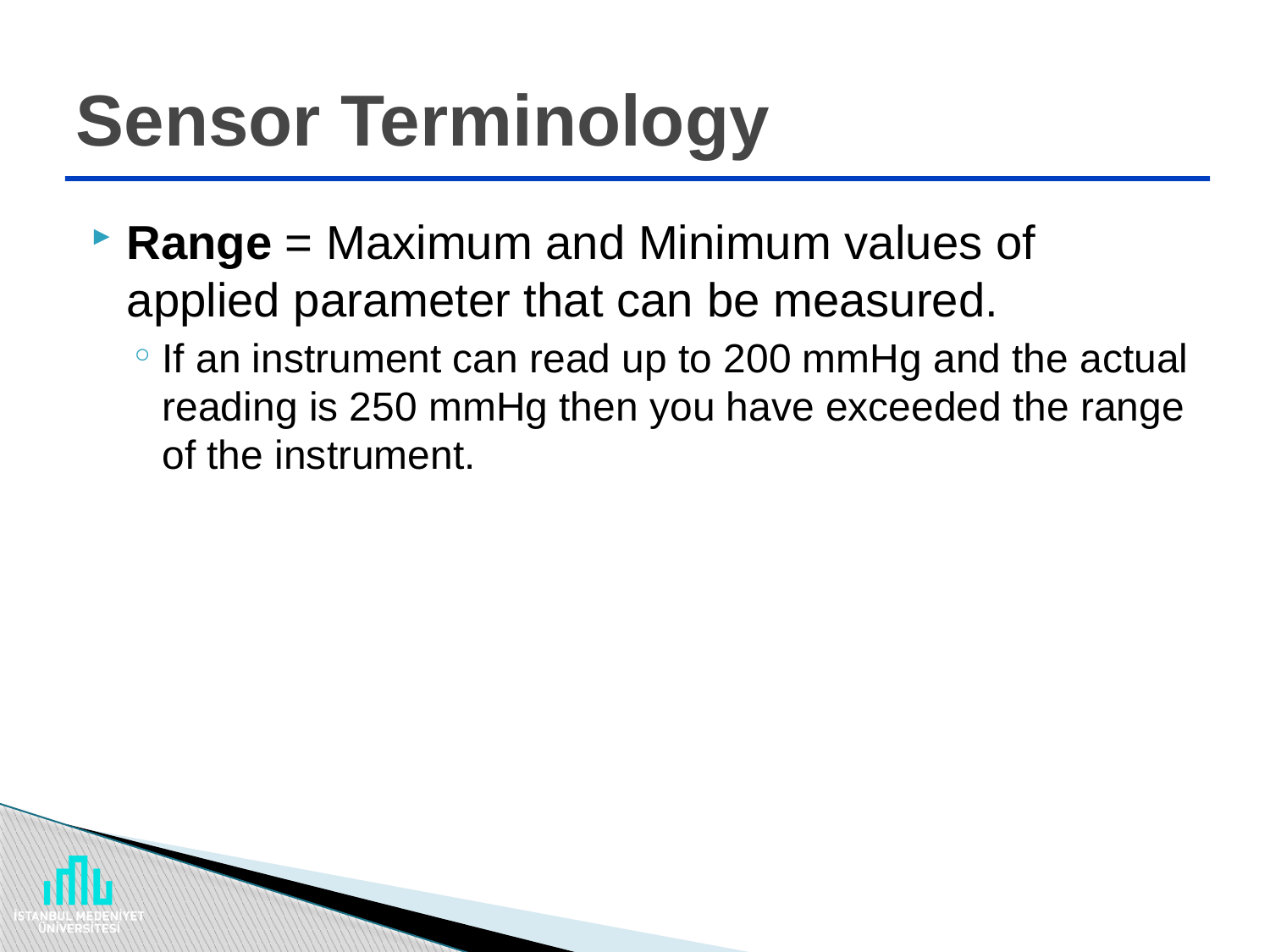

# Sensor Terminology

Range = Maximum and Minimum values of applied parameter that can be measured.
If an instrument can read up to 200 mmHg and the actual reading is 250 mmHg then you have exceeded the range of the instrument.